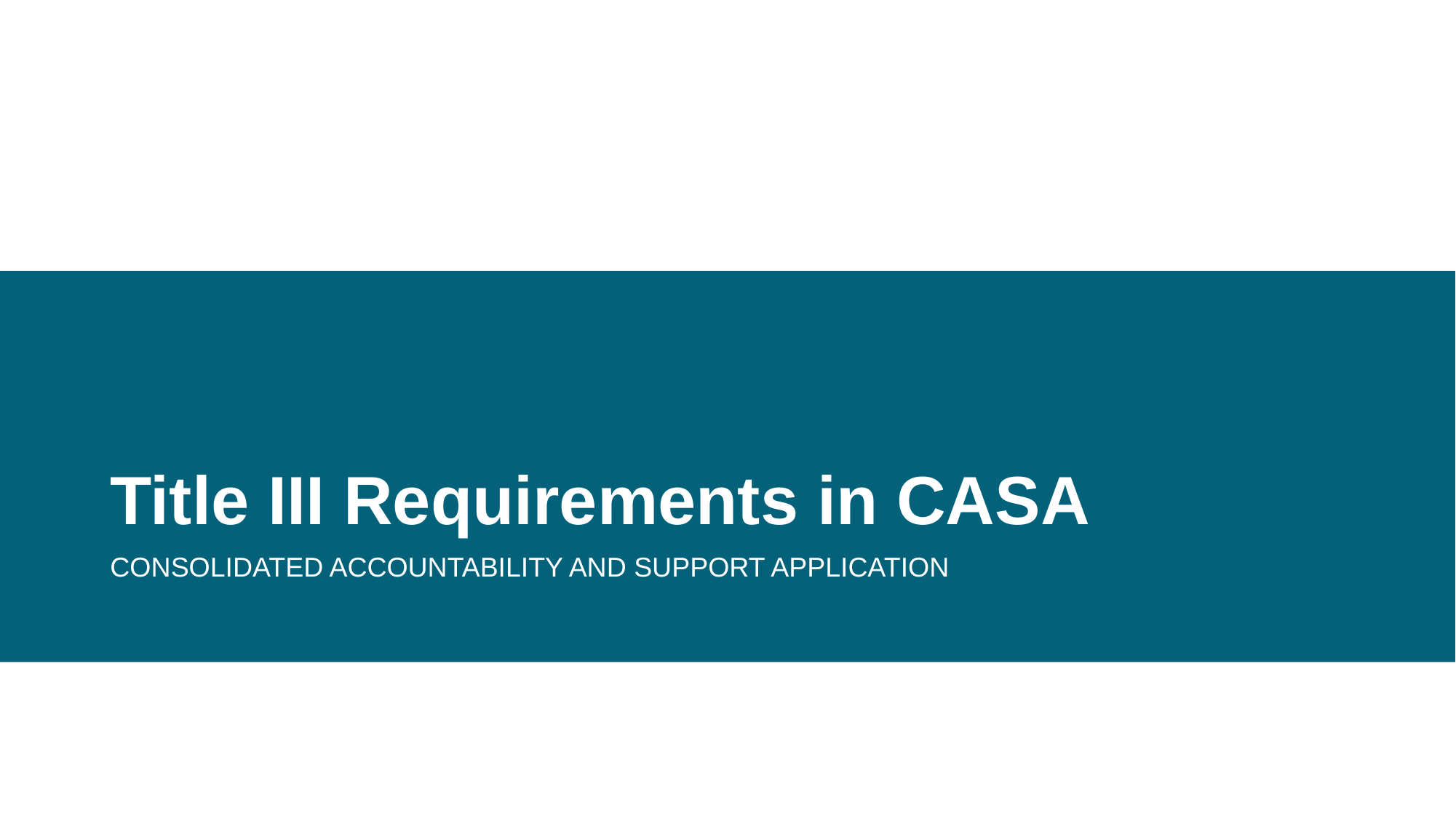

# Title III Requirements in CASA
CONSOLIDATED ACCOUNTABILITY AND SUPPORT APPLICATION